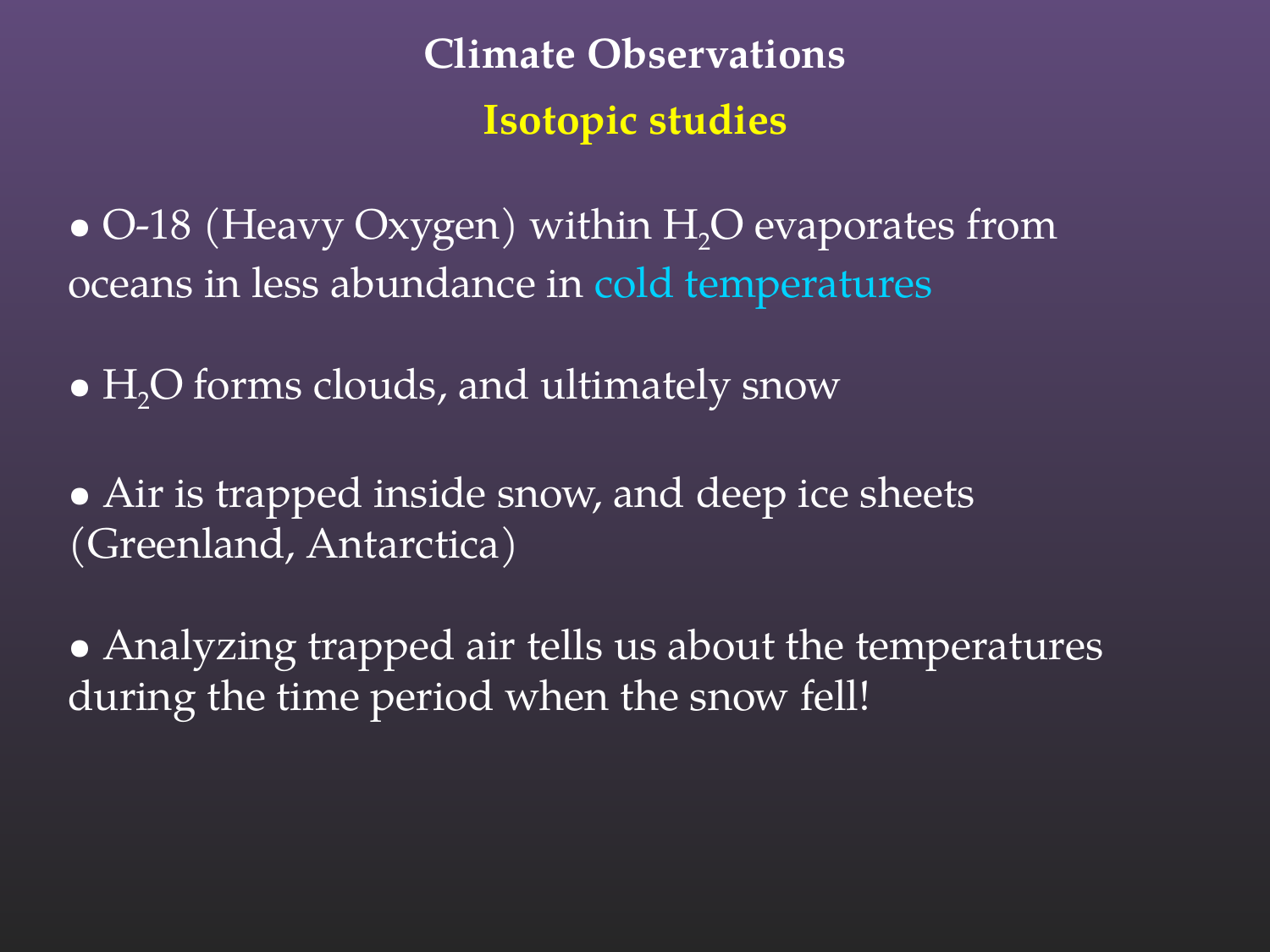

Climate Observations

Isotopic studies

• O-18 (Heavy Oxygen) within H2O evaporates from oceans in less abundance in cold temperatures

• H2O forms clouds, and ultimately snow

• Air is trapped inside snow, and deep ice sheets (Greenland, Antarctica)

• Analyzing trapped air tells us about the temperatures during the time period when the snow fell!